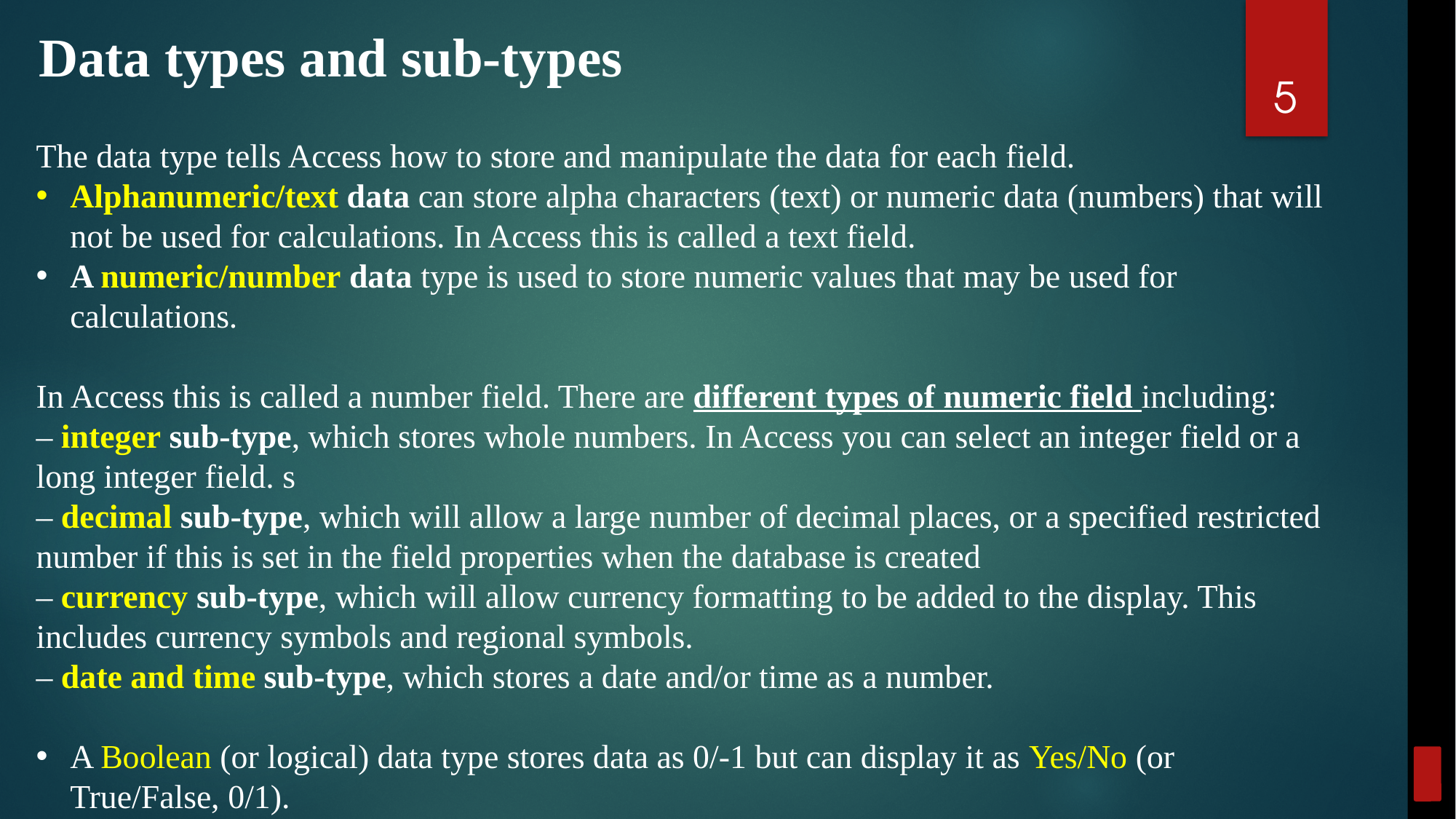

Data types and sub-types
5
The data type tells Access how to store and manipulate the data for each field.
Alphanumeric/text data can store alpha characters (text) or numeric data (numbers) that will not be used for calculations. In Access this is called a text field.
A numeric/number data type is used to store numeric values that may be used for calculations.

In Access this is called a number field. There are different types of numeric field including:
– integer sub-type, which stores whole numbers. In Access you can select an integer field or a long integer field. s
– decimal sub-type, which will allow a large number of decimal places, or a specified restricted number if this is set in the field properties when the database is created
– currency sub-type, which will allow currency formatting to be added to the display. This includes currency symbols and regional symbols.
– date and time sub-type, which stores a date and/or time as a number.

A Boolean (or logical) data type stores data as 0/-1 but can display it as Yes/No (or True/False, 0/1).